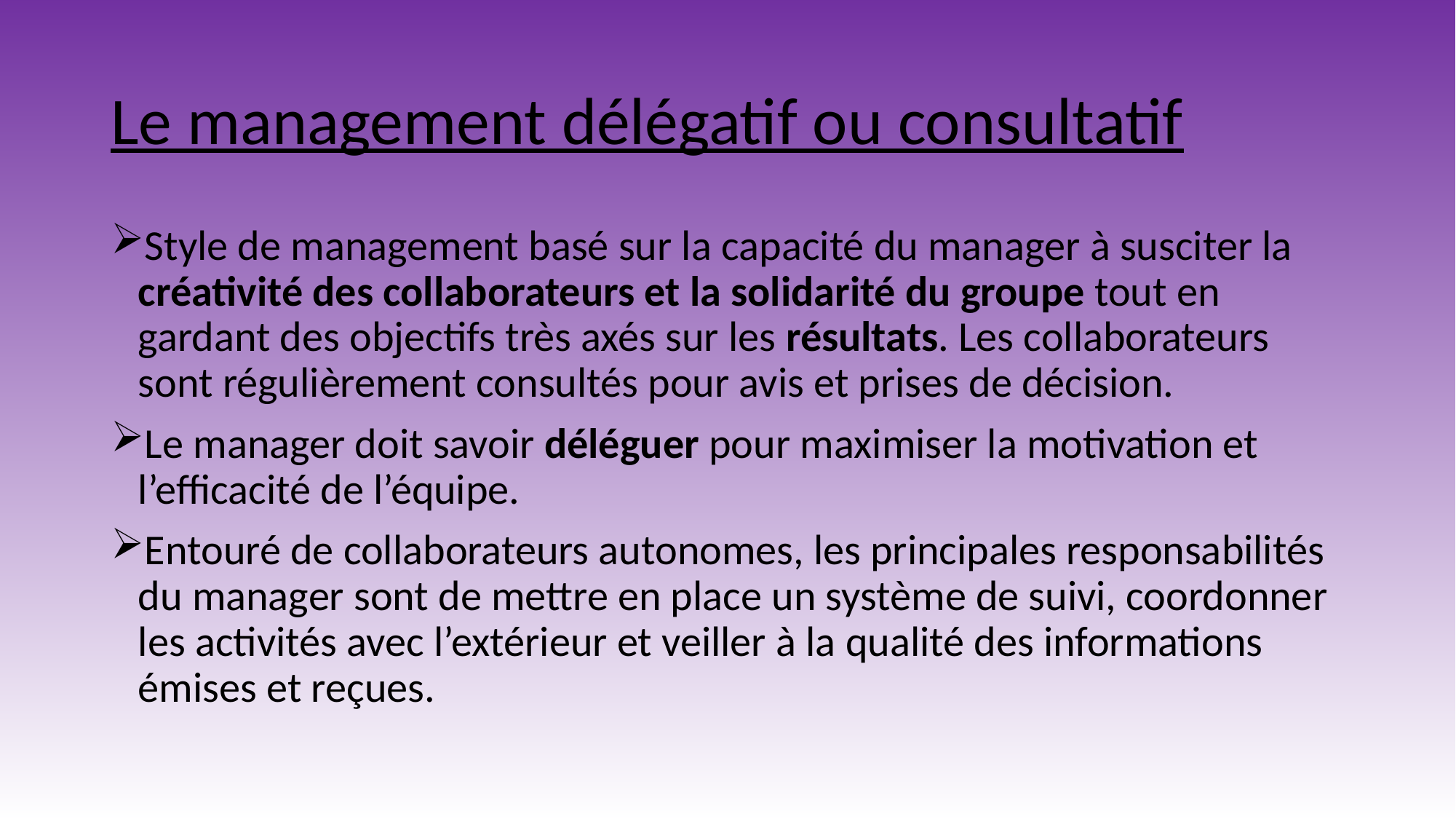

# Le management délégatif ou consultatif
Style de management basé sur la capacité du manager à susciter la créativité des collaborateurs et la solidarité du groupe tout en gardant des objectifs très axés sur les résultats. Les collaborateurs sont régulièrement consultés pour avis et prises de décision.
Le manager doit savoir déléguer pour maximiser la motivation et l’efficacité de l’équipe.
Entouré de collaborateurs autonomes, les principales responsabilités du manager sont de mettre en place un système de suivi, coordonner les activités avec l’extérieur et veiller à la qualité des informations émises et reçues.